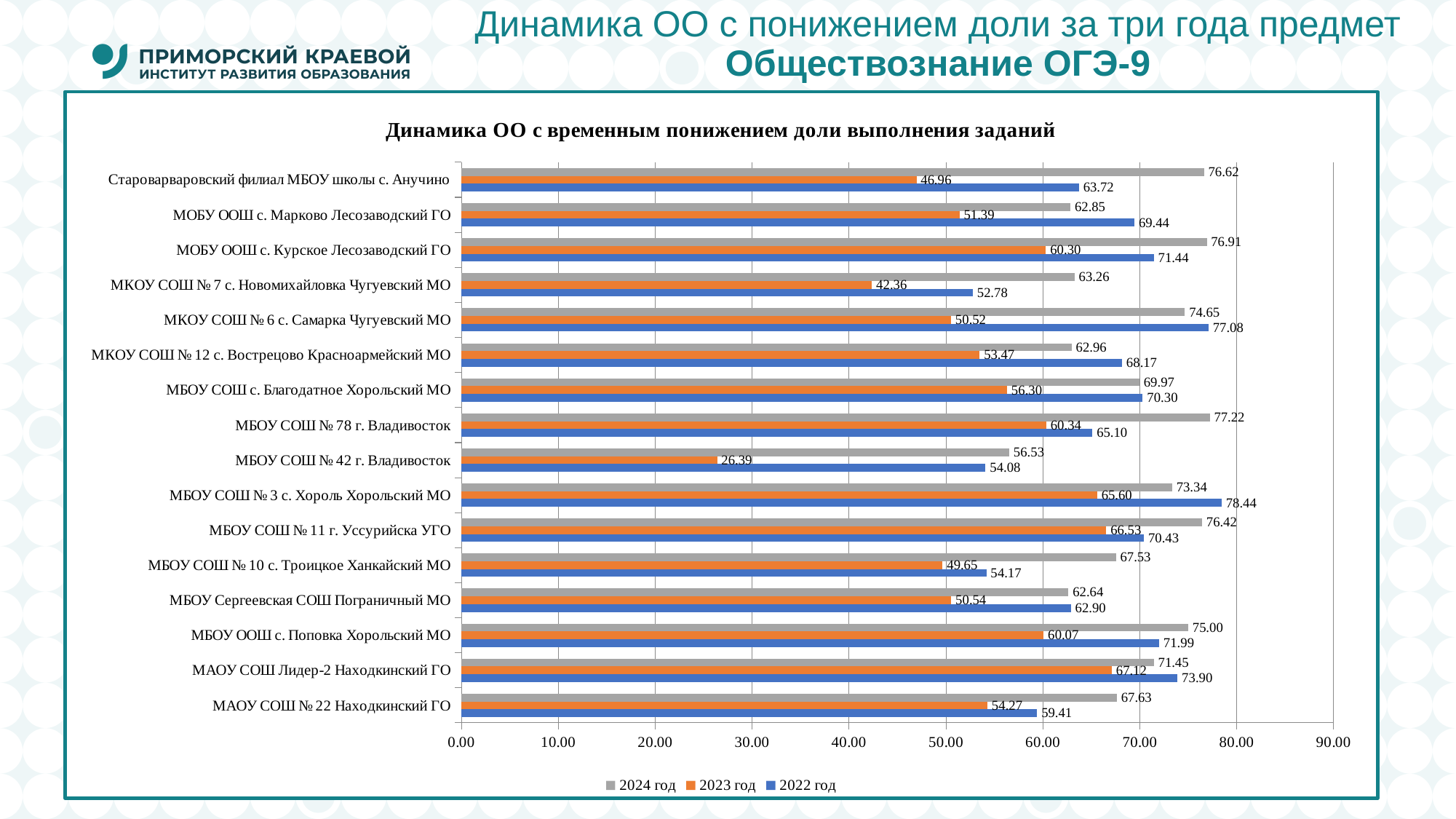

# Динамика ОО с понижением доли за три года предмет Обществознание ОГЭ-9

### Chart: Динамика ОО с временным понижением доли выполнения заданий

| Category | 2022 год | 2023 год | 2024 год |
|---|---|---|---|
| МАОУ СОШ № 22 Находкинский ГО | 59.408068783068764 | 54.268790849673216 | 67.62566137566138 |
| МАОУ СОШ Лидер-2 Находкинский ГО | 73.89794685990337 | 67.11647727272725 | 71.45182291666667 |
| МБОУ ООШ с. Поповка Хорольский МО | 71.99074074074075 | 60.06944444444445 | 75.0 |
| МБОУ Сергеевская СОШ Пограничный МО | 62.90064102564103 | 50.54253472222223 | 62.638888888888886 |
| МБОУ СОШ № 10 с. Троицкое Ханкайский МО | 54.166666666666664 | 49.65277777777777 | 67.53472222222221 |
| МБОУ СОШ № 11 г. Уссурийска УГО | 70.42824074074075 | 66.53368794326244 | 76.41865079365077 |
| МБОУ СОШ № 3 с. Хороль Хорольский МО | 78.44202898550725 | 65.60185185185186 | 73.34280303030303 |
| МБОУ СОШ № 42 г. Владивосток | 54.08496732026145 | 26.38888888888889 | 56.52777777777778 |
| МБОУ СОШ № 78 г. Владивосток | 65.10416666666667 | 60.33950617283951 | 77.22222222222221 |
| МБОУ СОШ с. Благодатное Хорольский МО | 70.29671717171719 | 56.29960317460317 | 69.96527777777779 |
| МКОУ СОШ № 12 с. Вострецово Красноармейский МО | 68.17129629629629 | 53.47222222222222 | 62.962962962962955 |
| МКОУ СОШ № 6 с. Самарка Чугуевский МО | 77.08333333333333 | 50.520833333333336 | 74.65277777777779 |
| МКОУ СОШ № 7 с. Новомихайловка Чугуевский МО | 52.77777777777778 | 42.36111111111112 | 63.26388888888889 |
| МОБУ ООШ с. Курское Лесозаводский ГО | 71.44097222222223 | 60.300925925925924 | 76.90972222222223 |
| МОБУ ООШ с. Марково Лесозаводский ГО | 69.44444444444444 | 51.388888888888886 | 62.84722222222223 |
| Староварваровский филиал МБОУ школы с. Анучино | 63.71527777777778 | 46.96180555555555 | 76.62037037037037 |